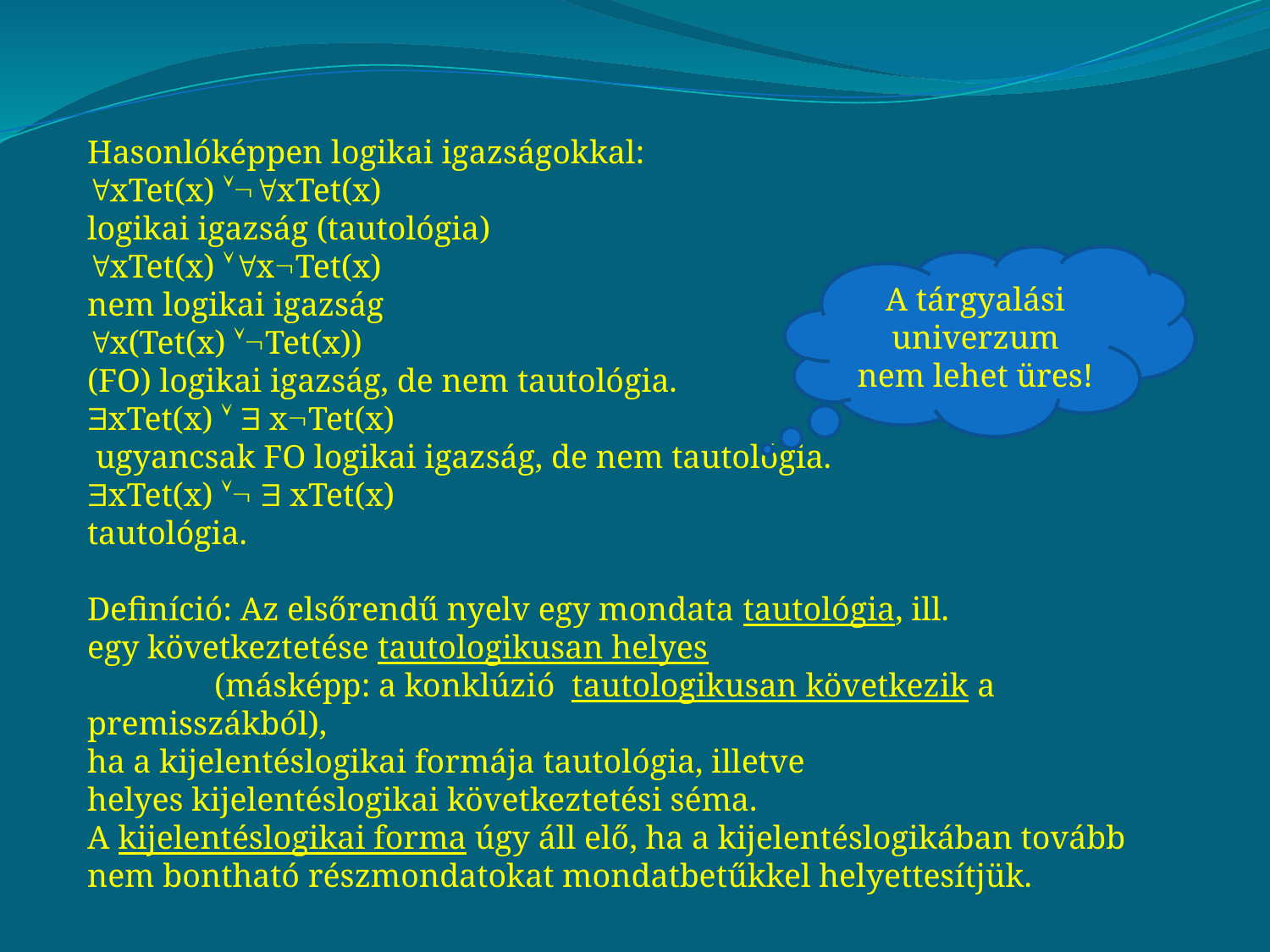

Hasonlóképpen logikai igazságokkal:
∀xTet(x) ∨¬∀xTet(x)
logikai igazság (tautológia)
∀xTet(x) ∨∀x¬Tet(x)
nem logikai igazság
∀x(Tet(x) ∨¬Tet(x))
(FO) logikai igazság, de nem tautológia.
∃xTet(x) ∨ ∃ x¬Tet(x)
 ugyancsak FO logikai igazság, de nem tautológia.
∃xTet(x) ∨¬ ∃ xTet(x)
tautológia.

Definíció: Az elsőrendű nyelv egy mondata tautológia, ill.
egy következtetése tautologikusan helyes
	(másképp: a konklúzió  tautologikusan következik a premisszákból),
ha a kijelentéslogikai formája tautológia, illetve
helyes kijelentéslogikai következtetési séma.
A kijelentéslogikai forma úgy áll elő, ha a kijelentéslogikában tovább nem bontható részmondatokat mondatbetűkkel helyettesítjük.
A tárgyalási univerzum nem lehet üres!